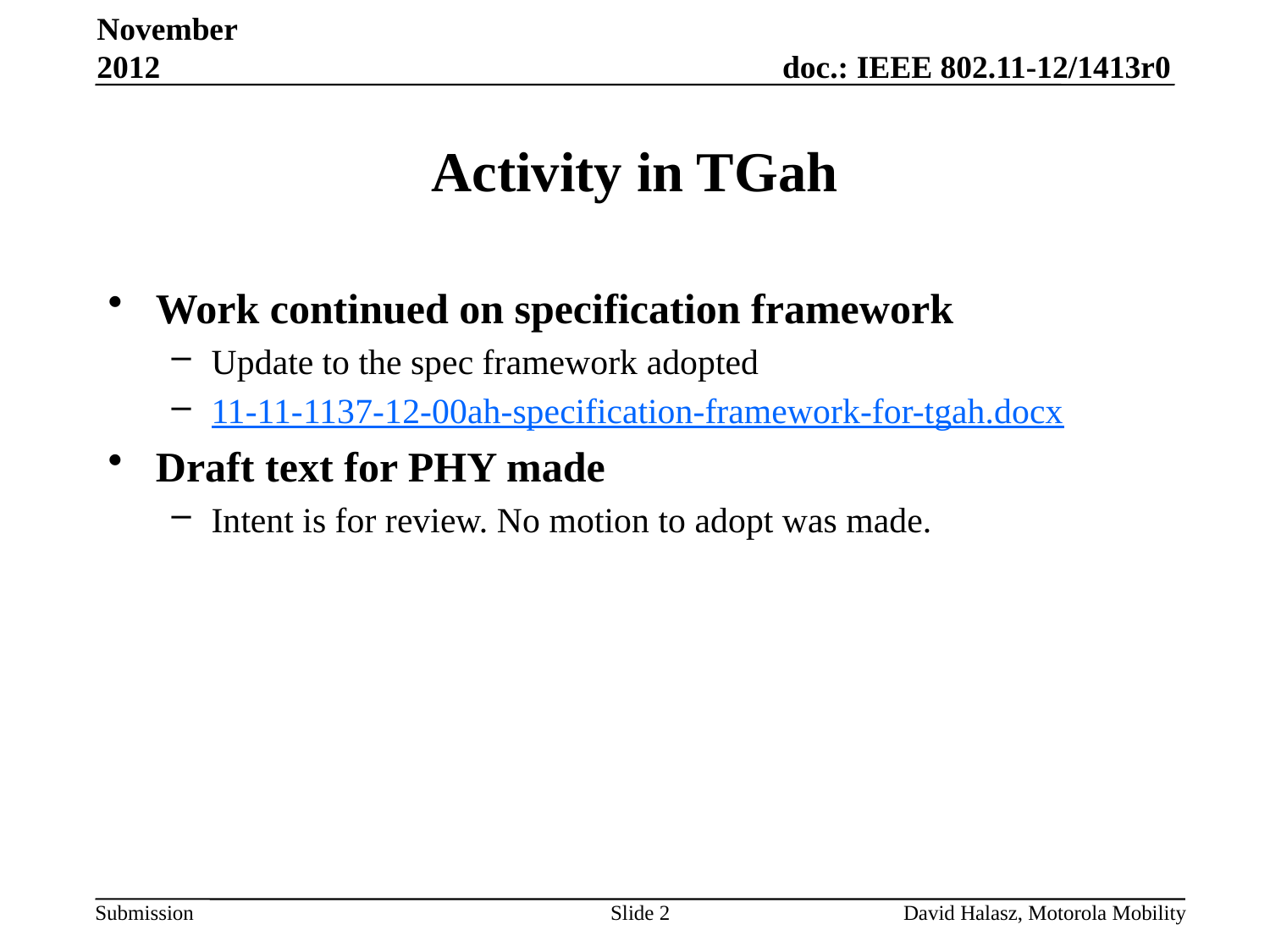

November 2012
# Activity in TGah
Work continued on specification framework
Update to the spec framework adopted
11-11-1137-12-00ah-specification-framework-for-tgah.docx
Draft text for PHY made
Intent is for review. No motion to adopt was made.

Slide 2
David Halasz, Motorola Mobility